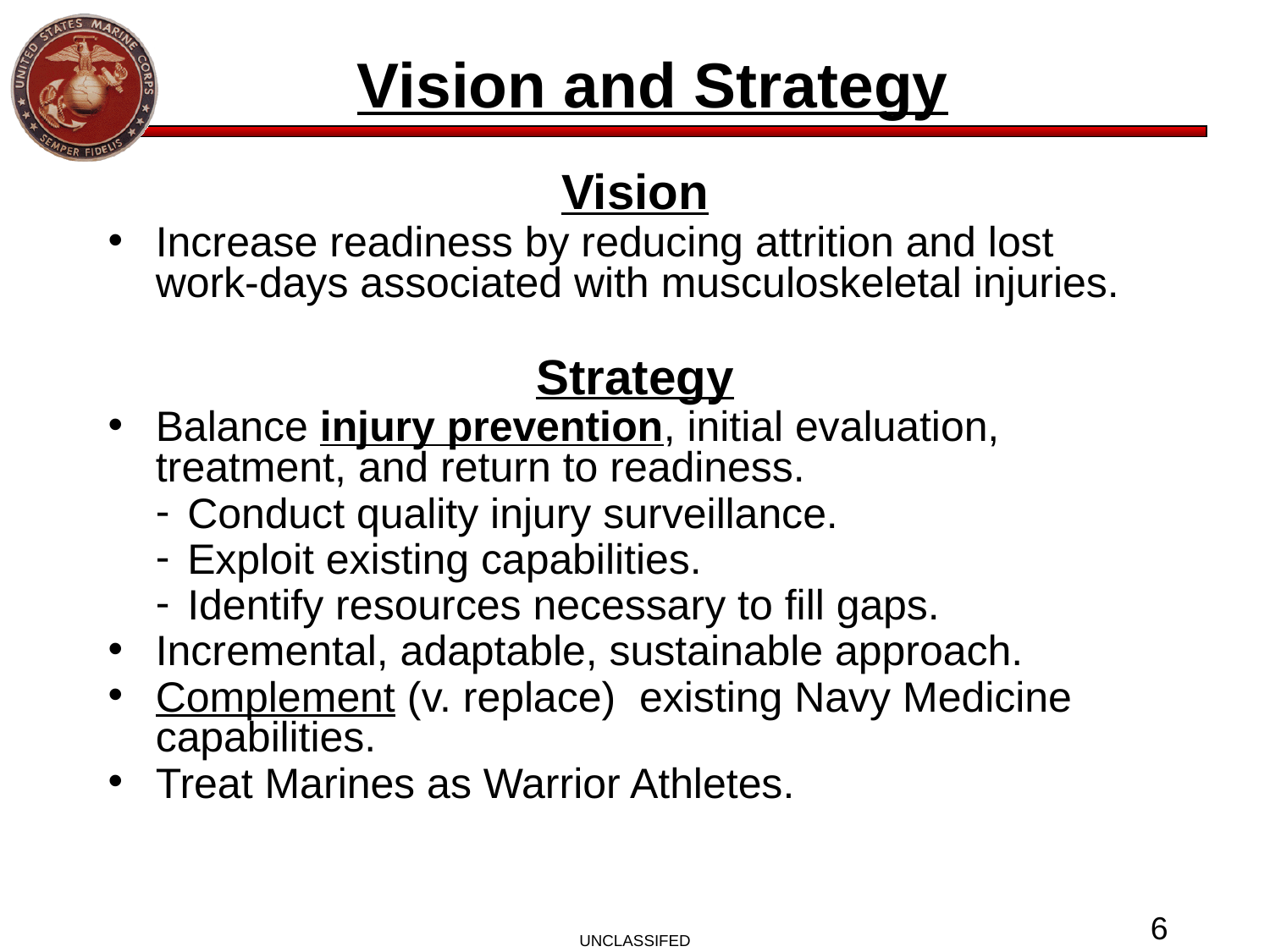

Vision and Strategy
Vision
Increase readiness by reducing attrition and lost work-days associated with musculoskeletal injuries.

Strategy
Balance injury prevention, initial evaluation, treatment, and return to readiness.
Conduct quality injury surveillance.
Exploit existing capabilities.
Identify resources necessary to fill gaps.
Incremental, adaptable, sustainable approach.
Complement (v. replace)  existing Navy Medicine capabilities.
Treat Marines as Warrior Athletes.